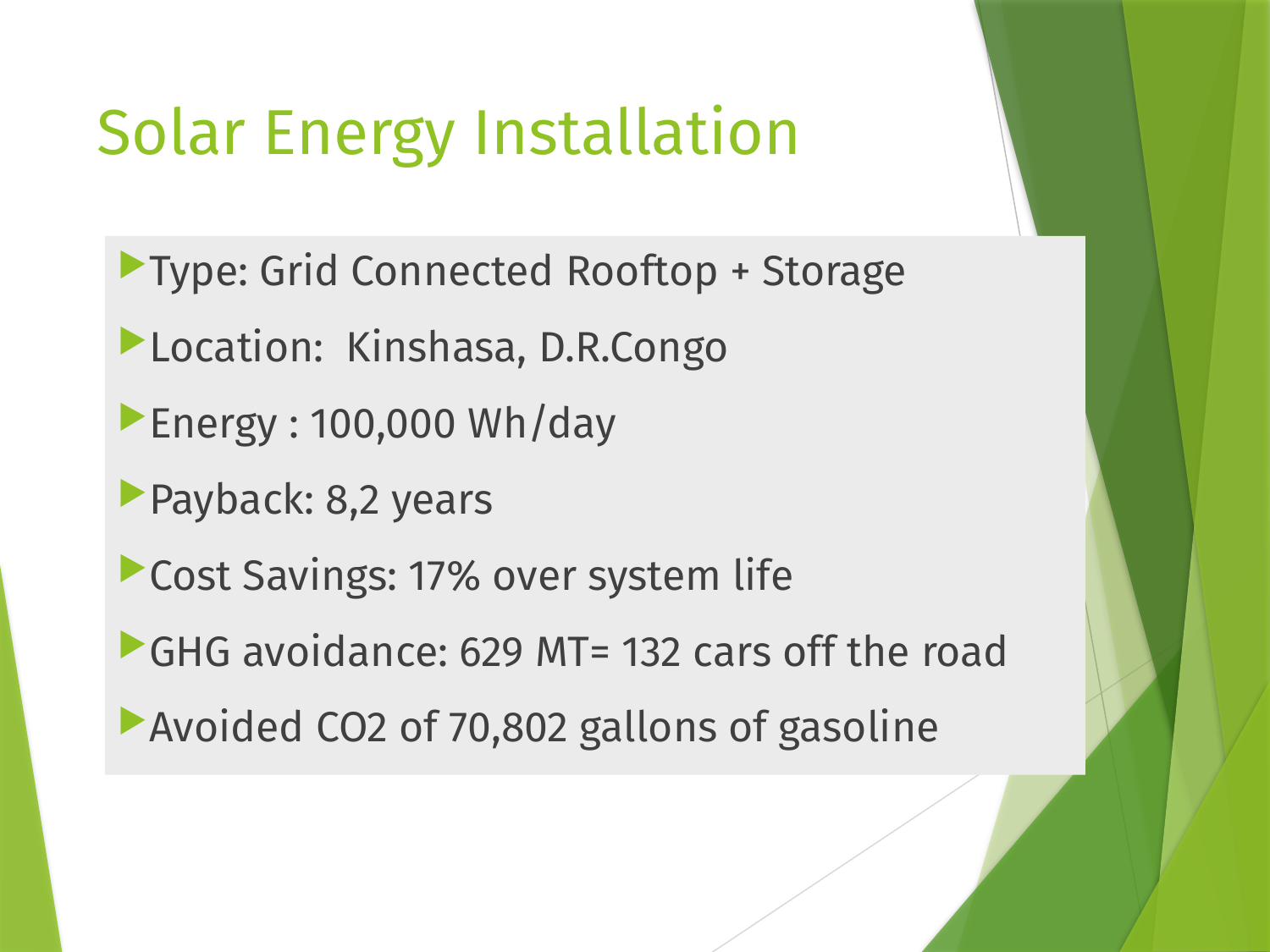

# Solar Energy Installation
Type: Grid Connected Rooftop + Storage
Location:  Kinshasa, D.R.Congo
Energy : 100,000 Wh/day
Payback: 8,2 years
Cost Savings: 17% over system life
GHG avoidance: 629 MT= 132 cars off the road
Avoided CO2 of 70,802 gallons of gasoline